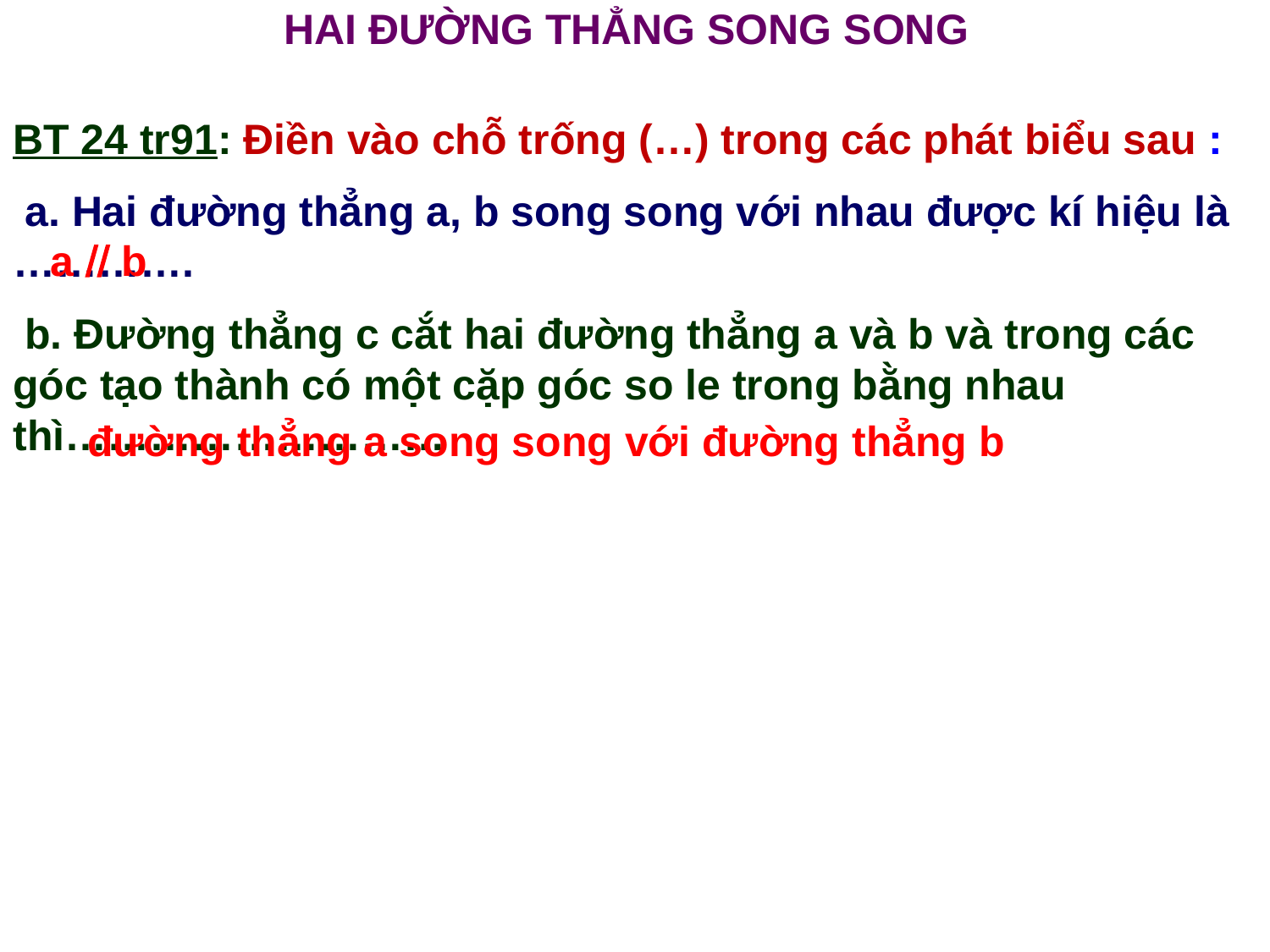

HAI ĐƯỜNG THẲNG SONG SONG
BT 24 tr91: Điền vào chỗ trống (…) trong các phát biểu sau :
 a. Hai đường thẳng a, b song song với nhau được kí hiệu là ………….
 b. Đường thẳng c cắt hai đường thẳng a và b và trong các góc tạo thành có một cặp góc so le trong bằng nhau thì………………………
a // b
đường thẳng a song song với đường thẳng b